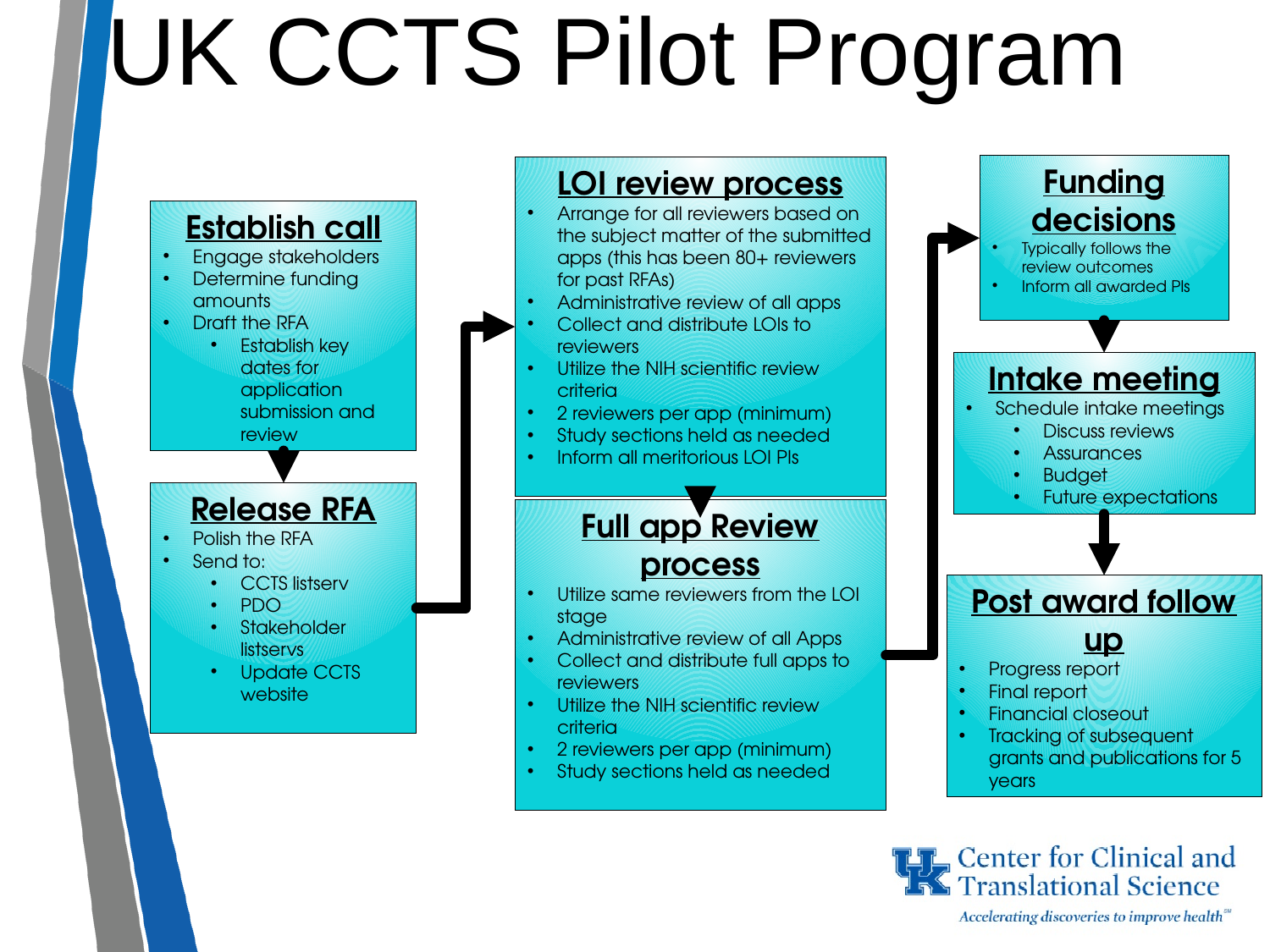

UK CCTS Pilot Program
Funding decisions
Typically follows the review outcomes
Inform all awarded PIs

Intake meeting
Schedule intake meetings
Discuss reviews
Assurances
Budget
Future expectations
Post award follow up
Progress report
Final report
Financial closeout
Tracking of subsequent grants and publications for 5 years
LOI review process
Arrange for all reviewers based on the subject matter of the submitted apps (this has been 80+ reviewers for past RFAs)
Administrative review of all apps
Collect and distribute LOIs to reviewers
Utilize the NIH scientific review criteria
2 reviewers per app (minimum)
Study sections held as needed
Inform all meritorious LOI PIs

Full app Review process
Utilize same reviewers from the LOI stage
Administrative review of all Apps
Collect and distribute full apps to reviewers
Utilize the NIH scientific review criteria
2 reviewers per app (minimum)
Study sections held as needed

Establish call
Engage stakeholders
Determine funding amounts
Draft the RFA
Establish key dates for application submission and review
Release RFA
Polish the RFA
Send to:
CCTS listserv
PDO
Stakeholder listservs
Update CCTS website